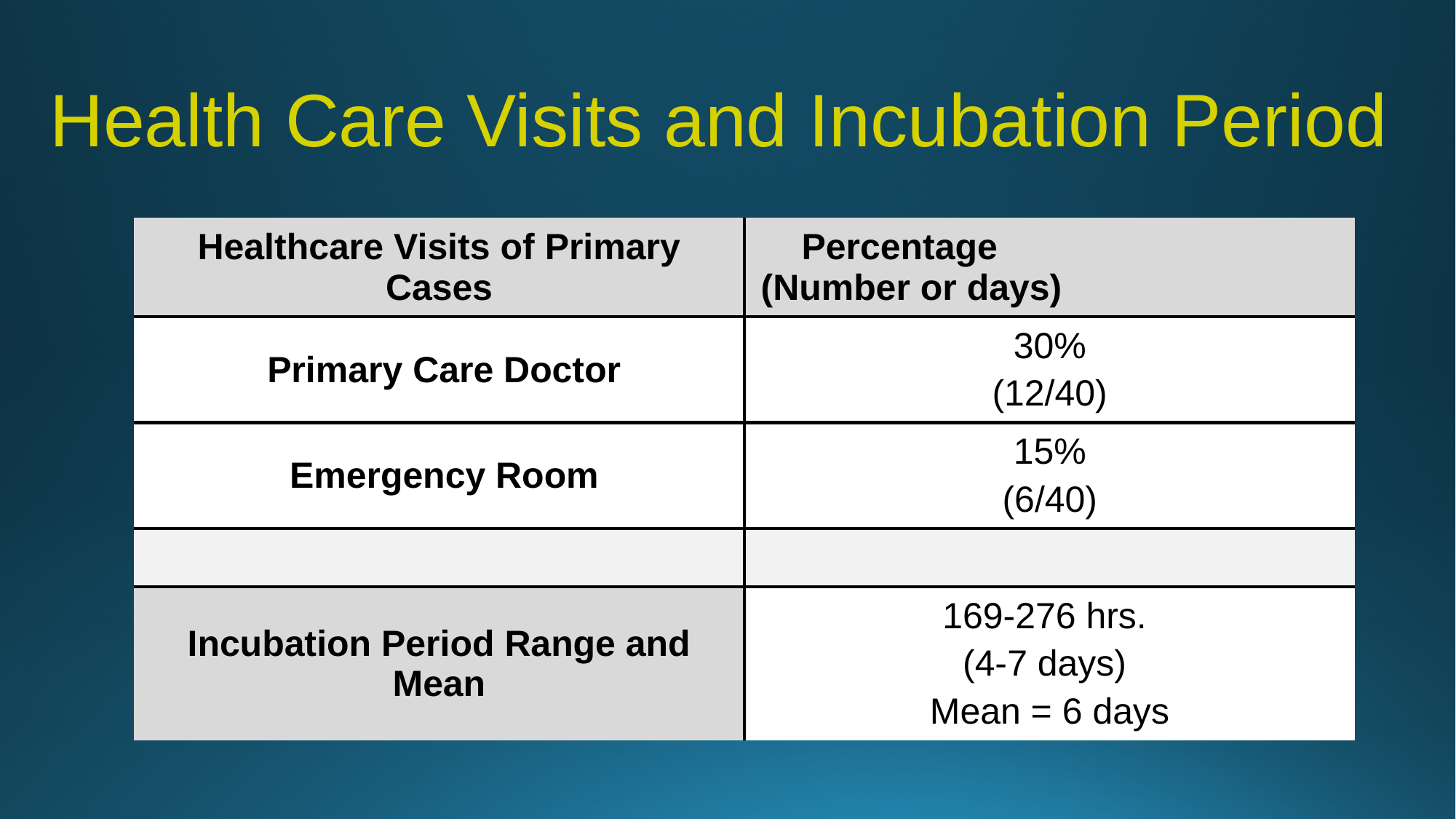

# Health Care Visits and Incubation Period
| Healthcare Visits of Primary Cases | Percentage (Number or days) |
| --- | --- |
| Primary Care Doctor | 30% (12/40) |
| Emergency Room | 15% (6/40) |
|  |  |
| Incubation Period Range and Mean | 169-276 hrs. (4-7 days) Mean = 6 days |